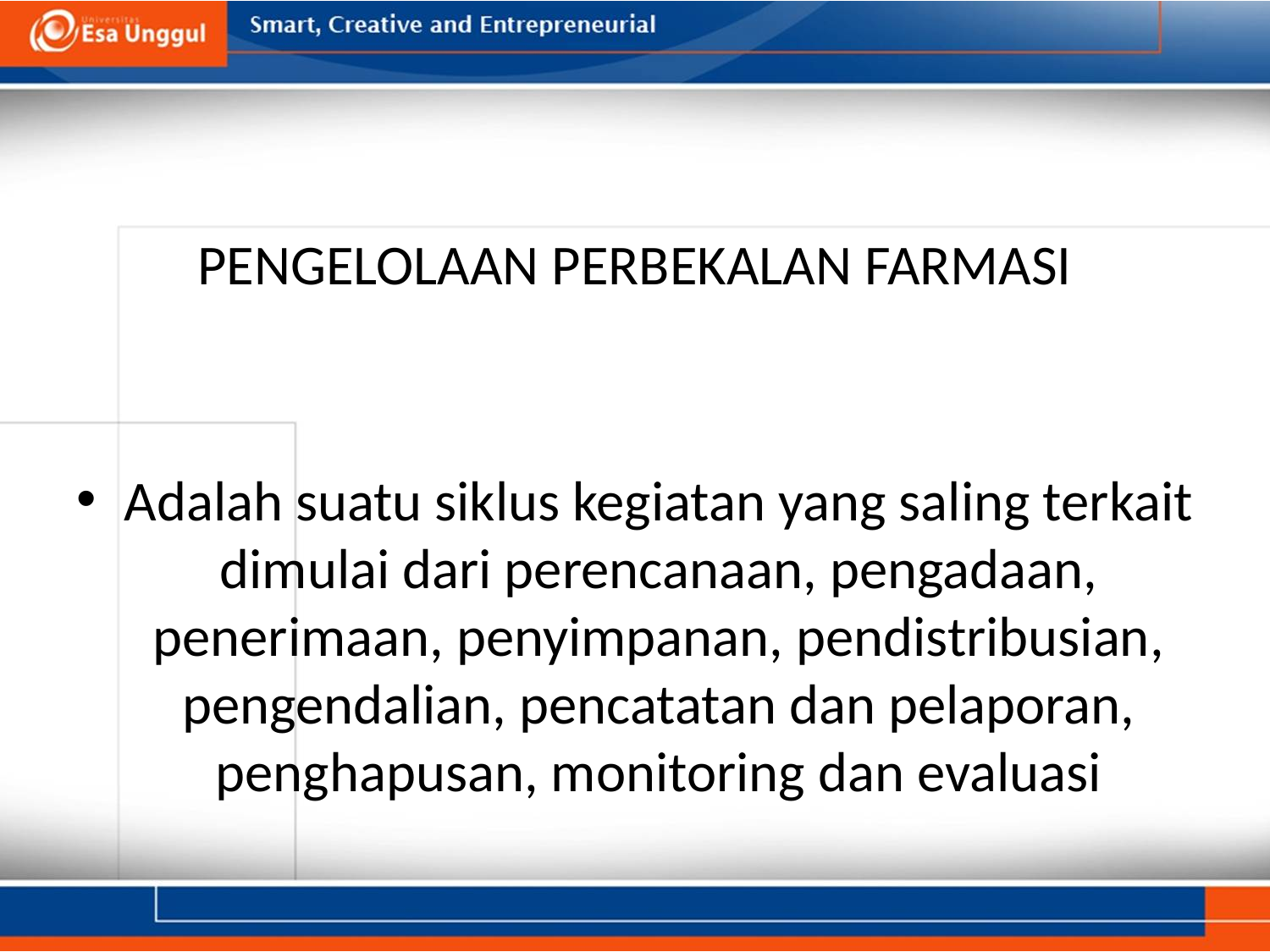

#
PENGELOLAAN PERBEKALAN FARMASI

Adalah suatu siklus kegiatan yang saling terkait dimulai dari perencanaan, pengadaan, penerimaan, penyimpanan, pendistribusian, pengendalian, pencatatan dan pelaporan, penghapusan, monitoring dan evaluasi